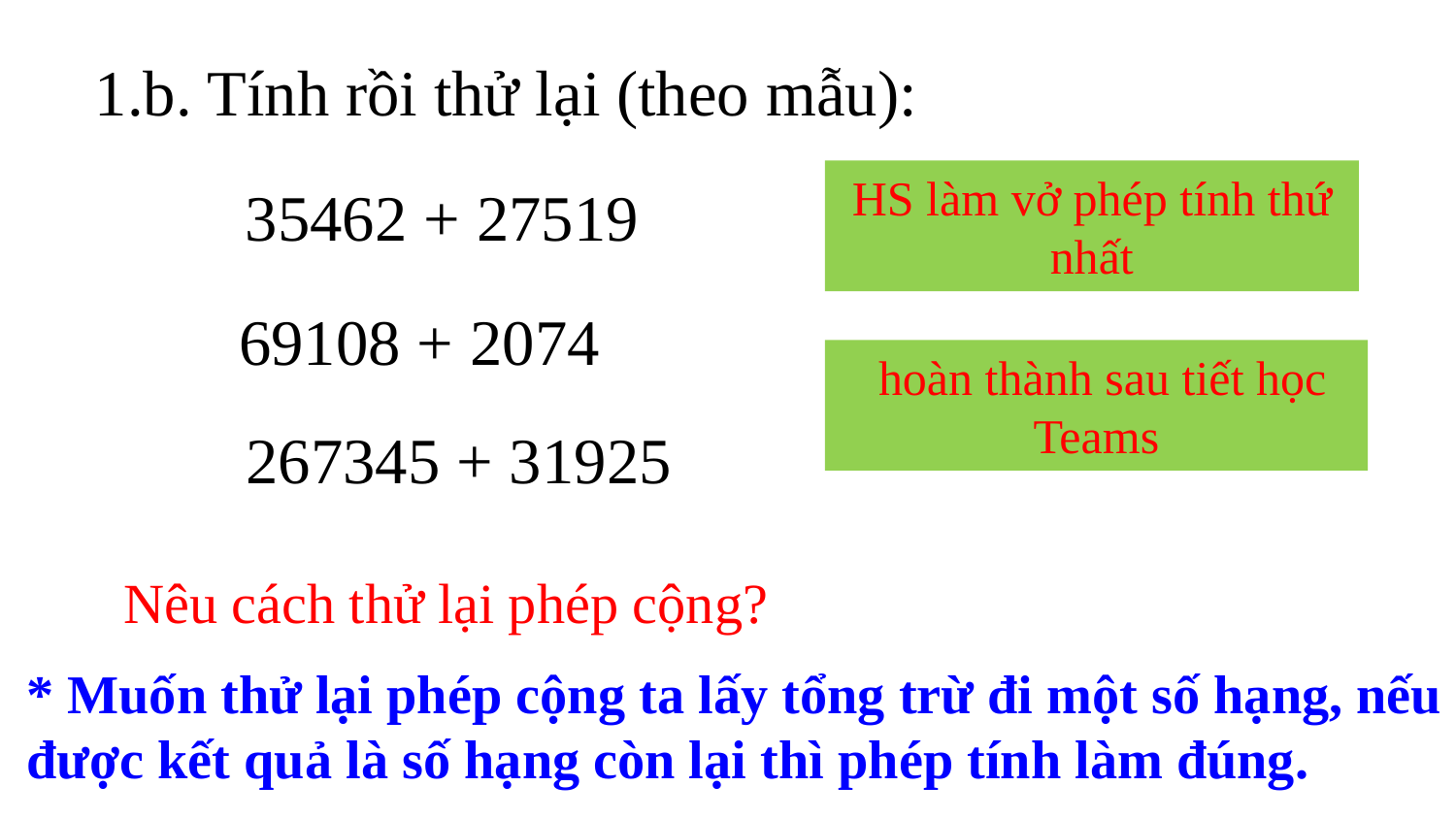

1.b. Tính rồi thử lại (theo mẫu):
HS làm vở phép tính thứ nhất
35462 + 27519
69108 + 2074
 hoàn thành sau tiết học Teams
267345 + 31925
Nêu cách thử lại phép cộng?
* Muốn thử lại phép cộng ta lấy tổng trừ đi một số hạng, nếu được kết quả là số hạng còn lại thì phép tính làm đúng.